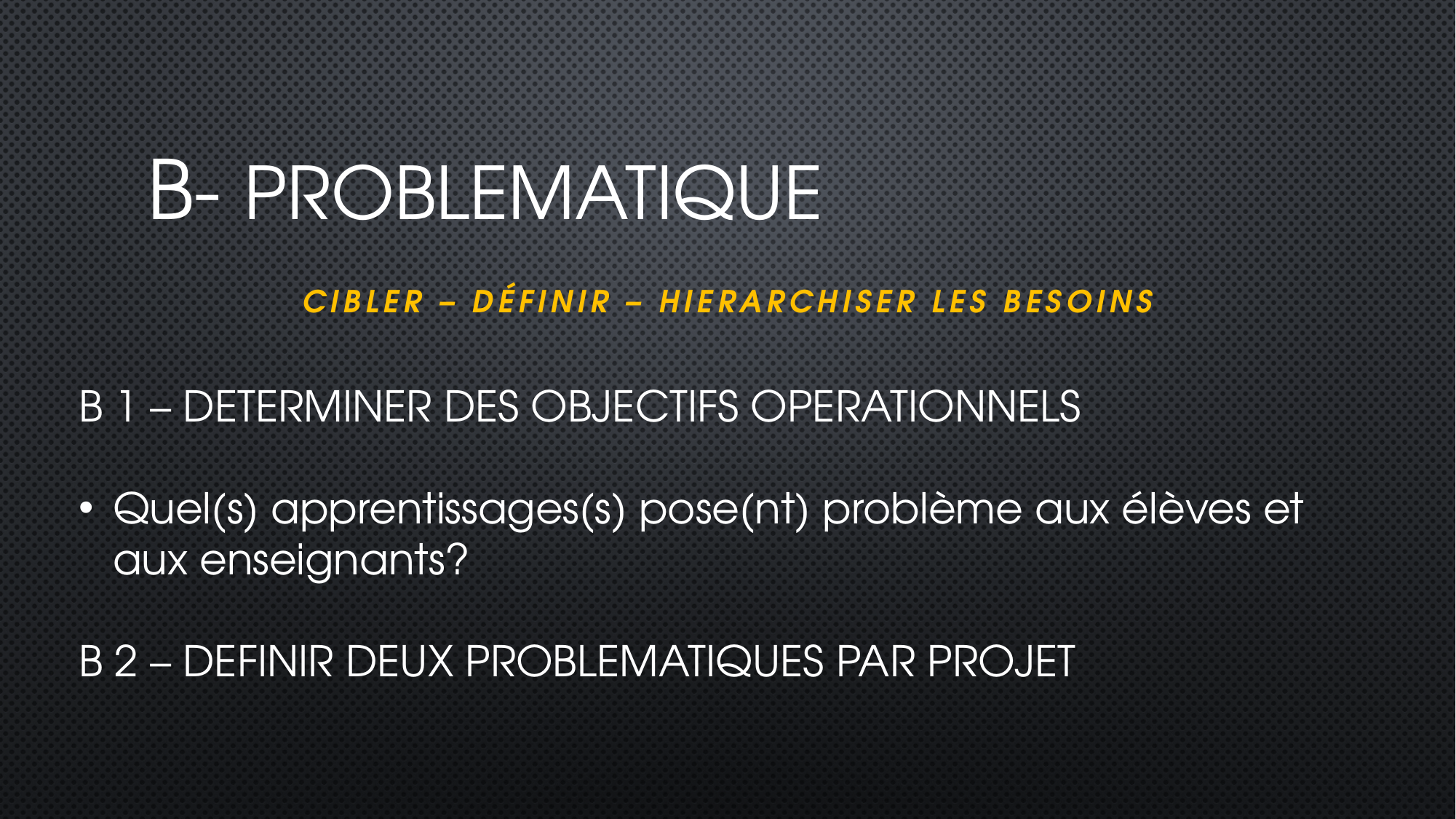

# B- PROBLEMATIQUE
CIBLER – DÉFINIR – HIERARCHISER LES BESOINS
B 1 – DETERMINER DES OBJECTIFS OPERATIONNELS

Quel(s) apprentissages(s) pose(nt) problème aux élèves et aux enseignants?

B 2 – DEFINIR DEUX PROBLEMATIQUES PAR PROJET